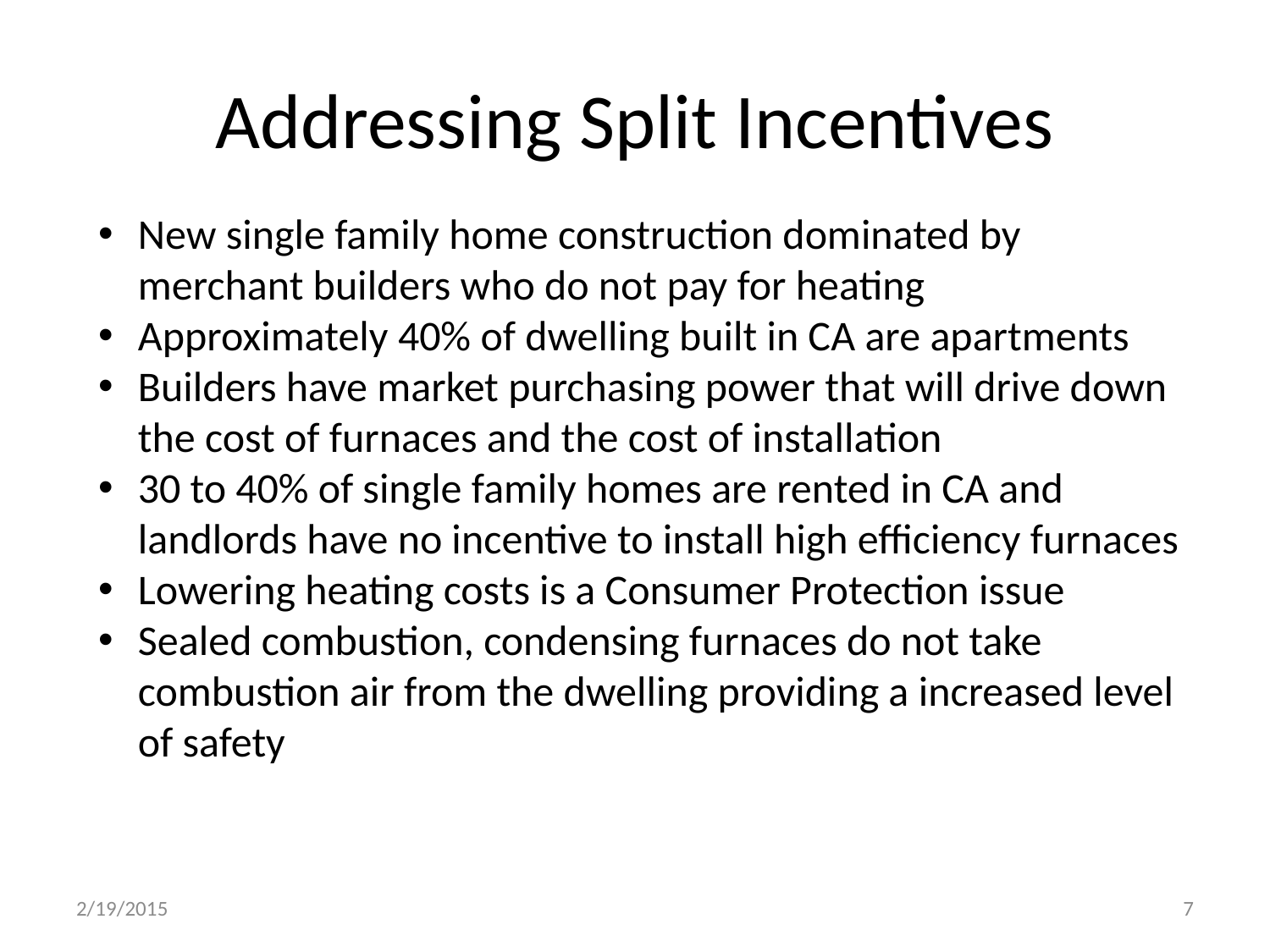

# Addressing Split Incentives
New single family home construction dominated by merchant builders who do not pay for heating
Approximately 40% of dwelling built in CA are apartments
Builders have market purchasing power that will drive down the cost of furnaces and the cost of installation
30 to 40% of single family homes are rented in CA and landlords have no incentive to install high efficiency furnaces
Lowering heating costs is a Consumer Protection issue
Sealed combustion, condensing furnaces do not take combustion air from the dwelling providing a increased level of safety
2/19/2015
7